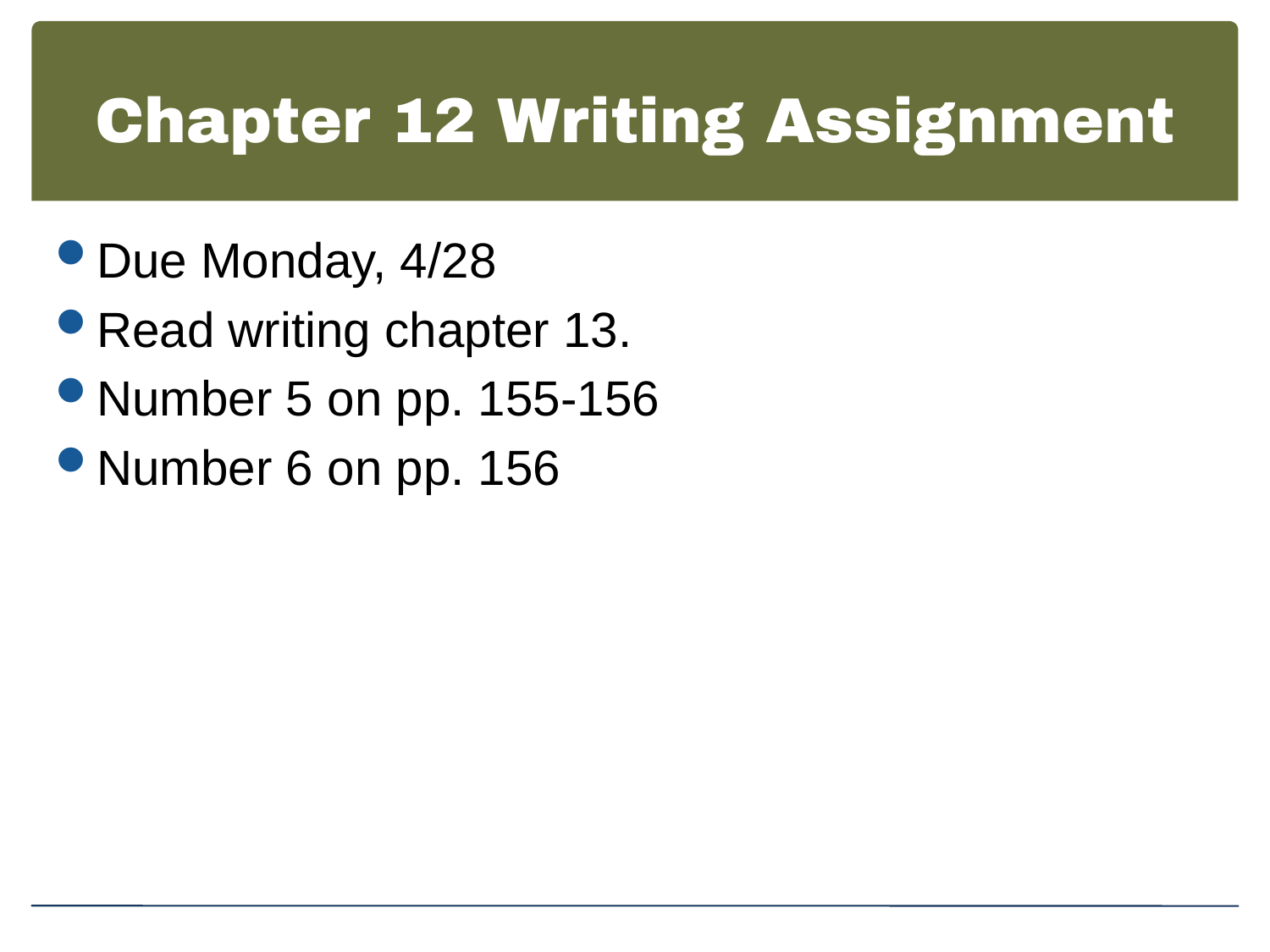

# Chapter 12 Writing Assignment
Due Monday, 4/28
Read writing chapter 13.
Number 5 on pp. 155-156
Number 6 on pp. 156